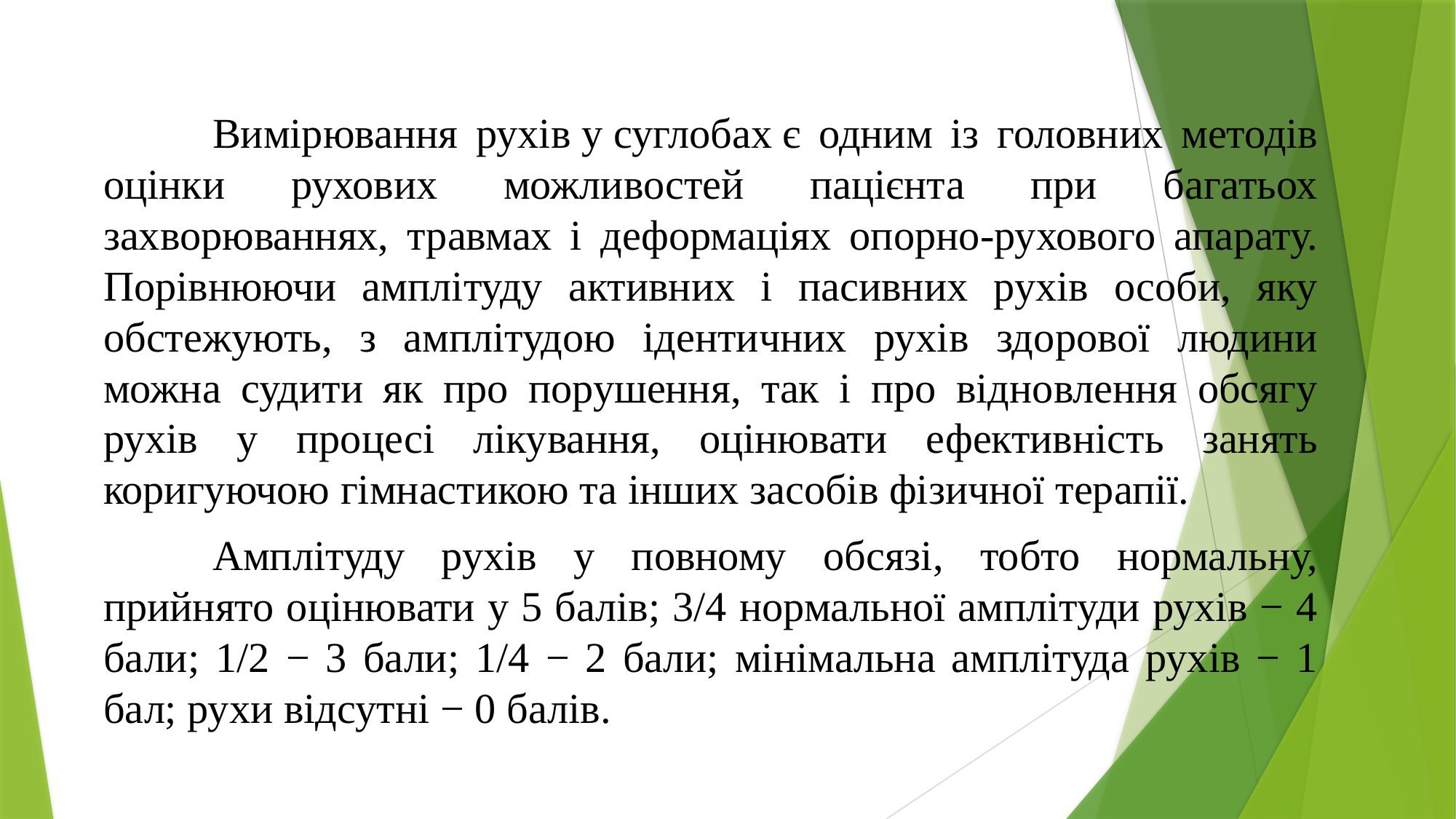

Вимірювання рухів у суглобах є одним із головних методів оцінки рухових можливостей пацієнта при багатьох захворюваннях, травмах і деформаціях опорно-рухового апарату. Порівнюючи амплітуду активних і пасивних рухів особи, яку обстежують, з амплітудою ідентичних рухів здорової людини можна судити як про порушення, так і про відновлення обсягу рухів у процесі лікування, оцінювати ефективність занять коригуючою гімнастикою та інших засобів фізичної терапії.
	Амплітуду рухів у повному обсязі, тобто нормальну, прийнято оцінювати у 5 балів; 3/4 нормальної амплітуди рухів − 4 бали; 1/2 − 3 бали; 1/4 − 2 бали; мінімальна амплітуда рухів − 1 бал; рухи відсутні − 0 балів.